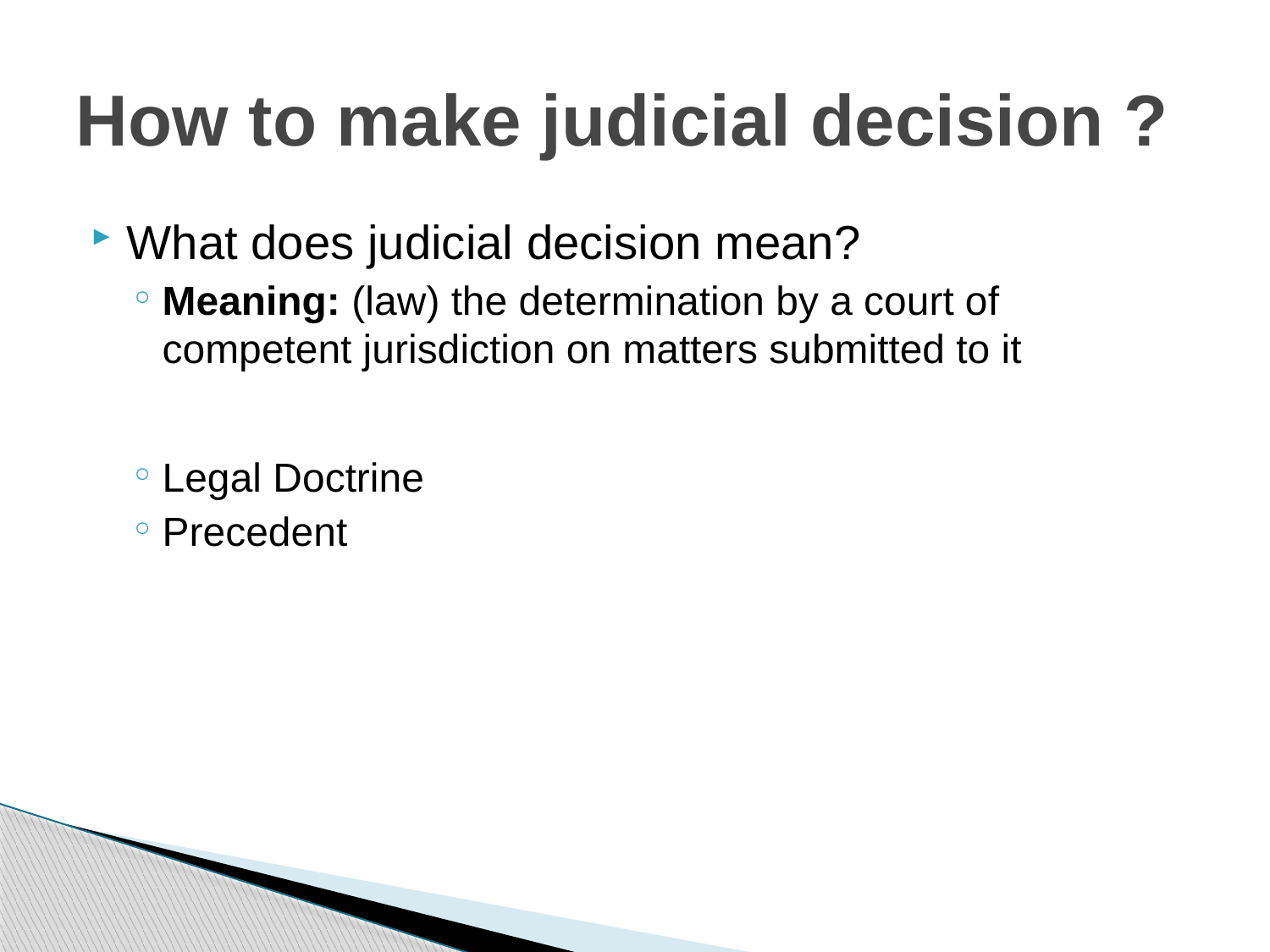

# How to make judicial decision ?
What does judicial decision mean?
Meaning: (law) the determination by a court of competent jurisdiction on matters submitted to it

Legal Doctrine
Precedent